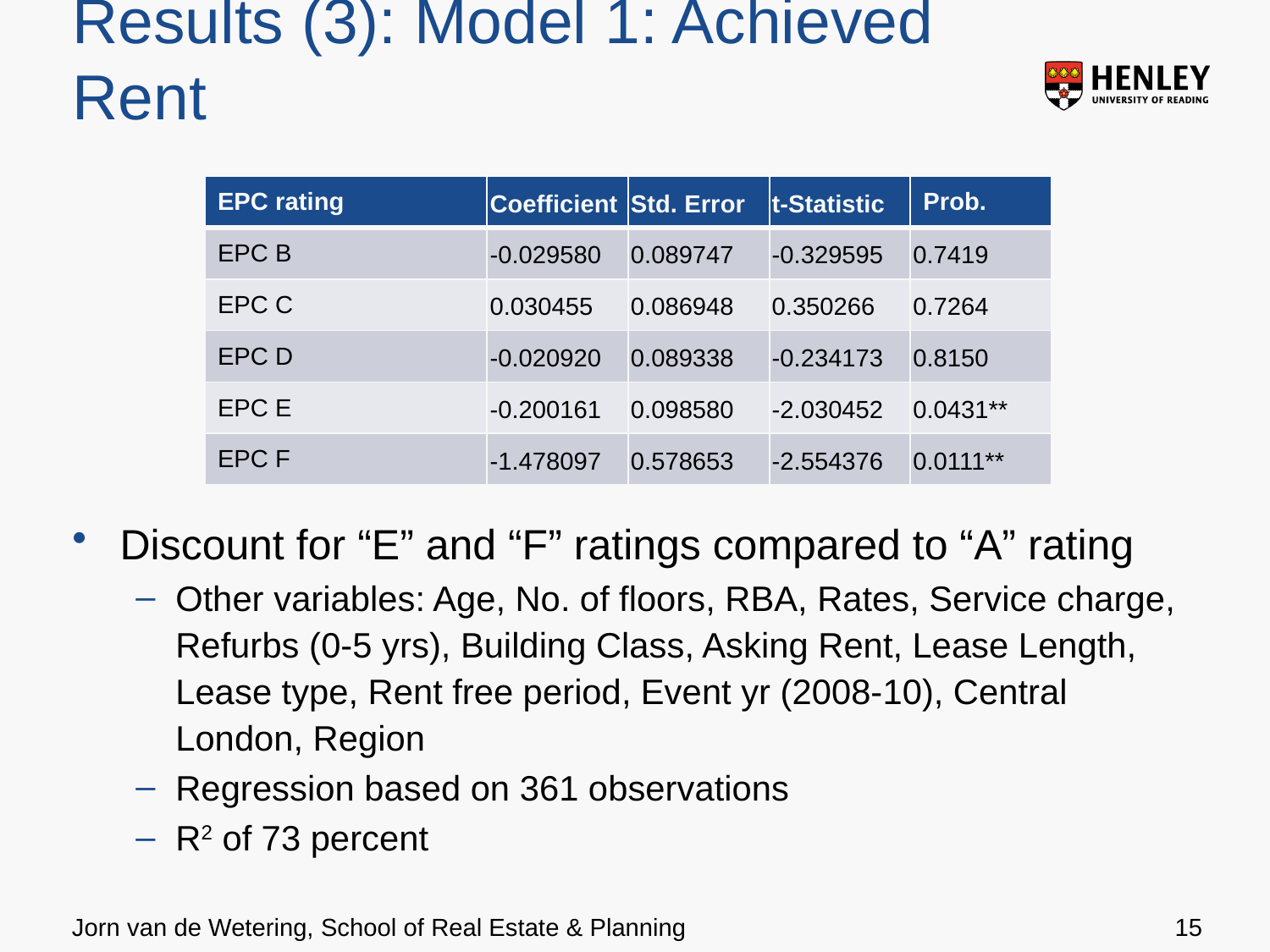

# Results (3): Model 1: Achieved Rent
| EPC rating | Coefficient | Std. Error | t-Statistic | Prob. |
| --- | --- | --- | --- | --- |
| EPC B | -0.029580 | 0.089747 | -0.329595 | 0.7419 |
| EPC C | 0.030455 | 0.086948 | 0.350266 | 0.7264 |
| EPC D | -0.020920 | 0.089338 | -0.234173 | 0.8150 |
| EPC E | -0.200161 | 0.098580 | -2.030452 | 0.0431\*\* |
| EPC F | -1.478097 | 0.578653 | -2.554376 | 0.0111\*\* |
Discount for “E” and “F” ratings compared to “A” rating
Other variables: Age, No. of floors, RBA, Rates, Service charge, Refurbs (0-5 yrs), Building Class, Asking Rent, Lease Length, Lease type, Rent free period, Event yr (2008-10), Central London, Region
Regression based on 361 observations
R2 of 73 percent
15